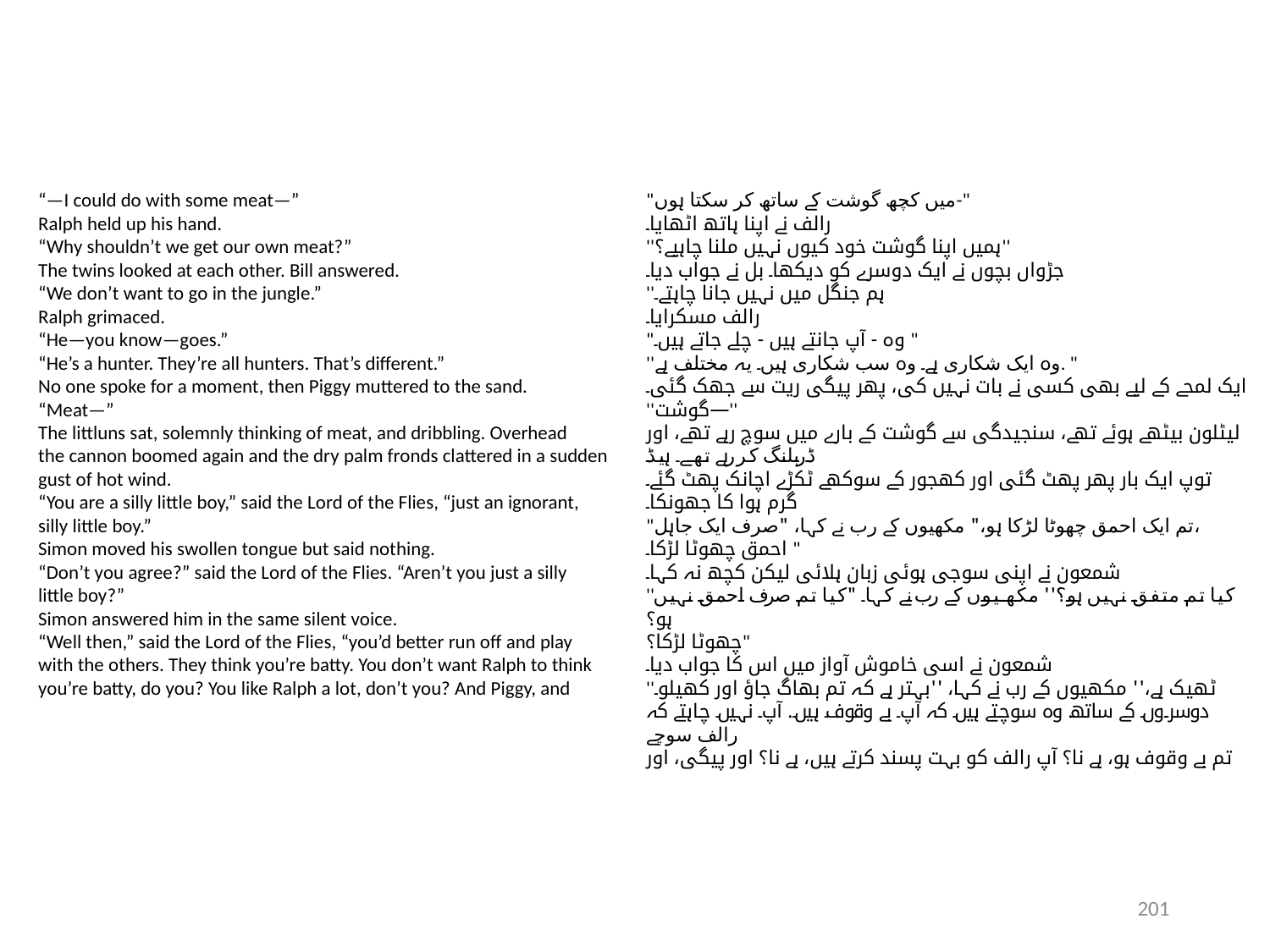

“—I could do with some meat—”
Ralph held up his hand.
“Why shouldn’t we get our own meat?”
The twins looked at each other. Bill answered.
“We don’t want to go in the jungle.”
Ralph grimaced.
“He—you know—goes.”
“He’s a hunter. They’re all hunters. That’s different.”
No one spoke for a moment, then Piggy muttered to the sand.
“Meat—”
The littluns sat, solemnly thinking of meat, and dribbling. Overhead
the cannon boomed again and the dry palm fronds clattered in a sudden
gust of hot wind.
“You are a silly little boy,” said the Lord of the Flies, “just an ignorant,
silly little boy.”
Simon moved his swollen tongue but said nothing.
“Don’t you agree?” said the Lord of the Flies. “Aren’t you just a silly
little boy?”
Simon answered him in the same silent voice.
“Well then,” said the Lord of the Flies, “you’d better run off and play
with the others. They think you’re batty. You don’t want Ralph to think
you’re batty, do you? You like Ralph a lot, don’t you? And Piggy, and
"میں کچھ گوشت کے ساتھ کر سکتا ہوں-"
رالف نے اپنا ہاتھ اٹھایا۔
''ہمیں اپنا گوشت خود کیوں نہیں ملنا چاہیے؟''
جڑواں بچوں نے ایک دوسرے کو دیکھا۔ بل نے جواب دیا۔
''ہم جنگل میں نہیں جانا چاہتے۔
رالف مسکرایا۔
"وہ - آپ جانتے ہیں - چلے جاتے ہیں۔ "
''وہ ایک شکاری ہے۔ وہ سب شکاری ہیں۔ یہ مختلف ہے. "
ایک لمحے کے لیے بھی کسی نے بات نہیں کی، پھر پیگی ریت سے جھک گئی۔
''گوشت—''
لیٹلون بیٹھے ہوئے تھے، سنجیدگی سے گوشت کے بارے میں سوچ رہے تھے، اور ڈربلنگ کر رہے تھے۔ ہیڈ
توپ ایک بار پھر پھٹ گئی اور کھجور کے سوکھے ٹکڑے اچانک پھٹ گئے۔
گرم ہوا کا جھونکا۔
"تم ایک احمق چھوٹا لڑکا ہو،" مکھیوں کے رب نے کہا، "صرف ایک جاہل،
احمق چھوٹا لڑکا۔ "
شمعون نے اپنی سوجی ہوئی زبان ہلائی لیکن کچھ نہ کہا۔
''کیا تم متفق نہیں ہو؟'' مکھیوں کے رب نے کہا۔ "کیا تم صرف احمق نہیں ہو؟
چھوٹا لڑکا؟"
شمعون نے اسی خاموش آواز میں اس کا جواب دیا۔
''ٹھیک ہے،'' مکھیوں کے رب نے کہا، ''بہتر ہے کہ تم بھاگ جاؤ اور کھیلو۔
دوسروں کے ساتھ. وہ سوچتے ہیں کہ آپ بے وقوف ہیں. آپ نہیں چاہتے کہ رالف سوچے
تم بے وقوف ہو، ہے نا؟ آپ رالف کو بہت پسند کرتے ہیں، ہے نا؟ اور پیگی، اور

201